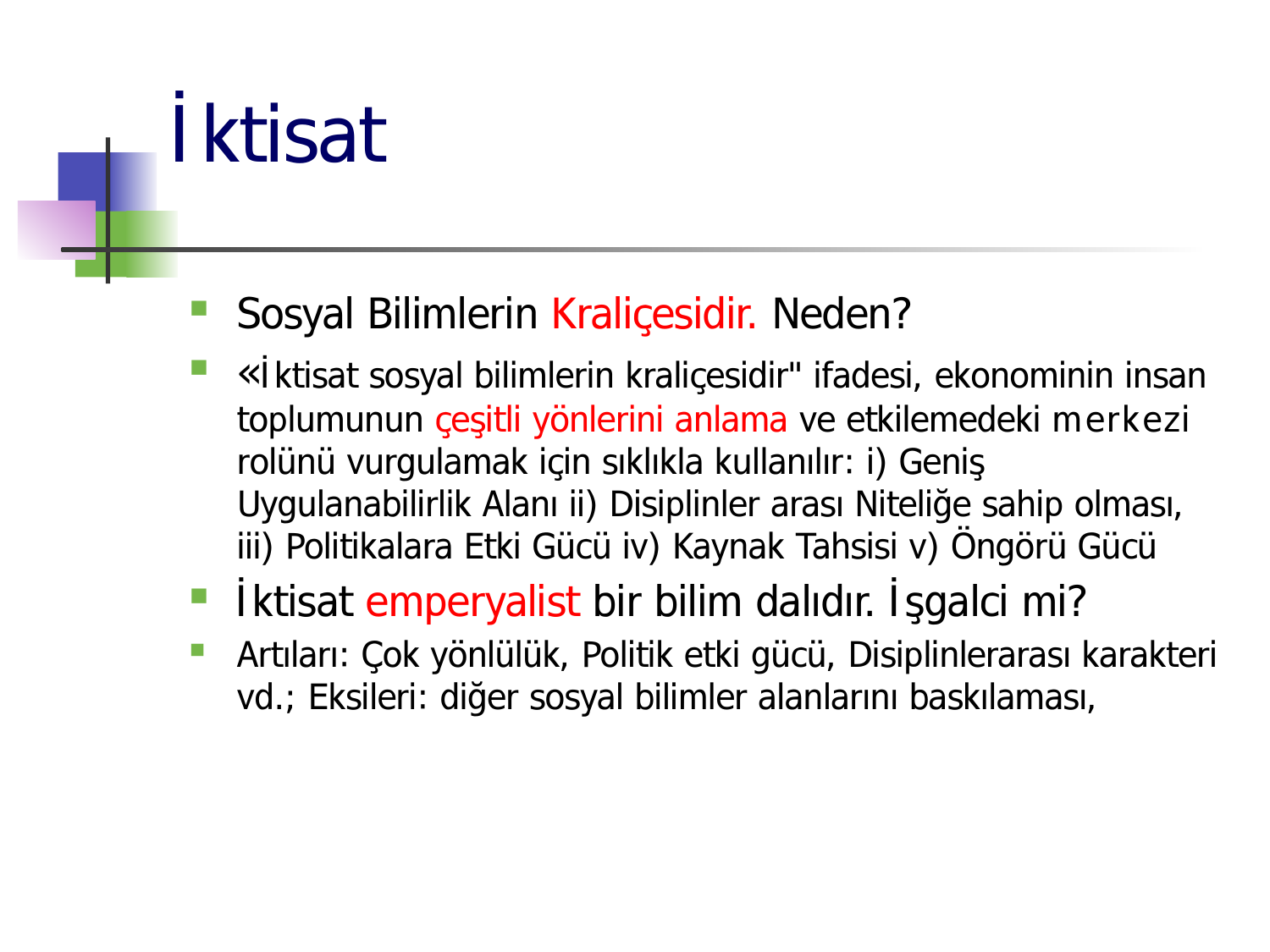

# İktisat
Sosyal Bilimlerin Kraliçesidir. Neden?
«İktisat sosyal bilimlerin kraliçesidir" ifadesi, ekonominin insan toplumunun çeşitli yönlerini anlama ve etkilemedeki merkezi rolünü vurgulamak için sıklıkla kullanılır: i) Geniş Uygulanabilirlik Alanı ii) Disiplinler arası Niteliğe sahip olması, iii) Politikalara Etki Gücü iv) Kaynak Tahsisi v) Öngörü Gücü
İktisat emperyalist bir bilim dalıdır. İşgalci mi?
Artıları: Çok yönlülük, Politik etki gücü, Disiplinlerarası karakteri vd.; Eksileri: diğer sosyal bilimler alanlarını baskılaması,